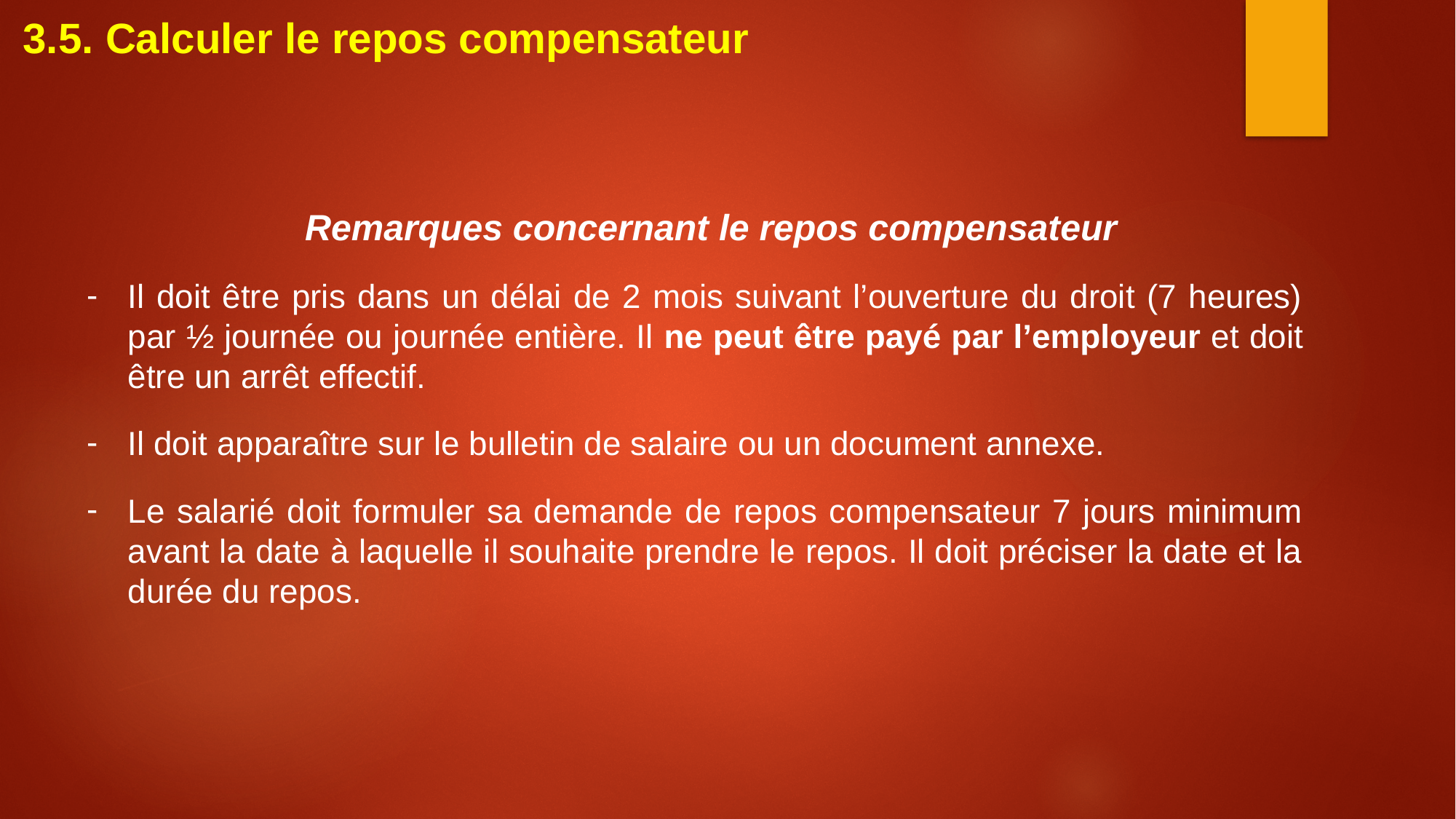

3.5. Calculer le repos compensateur
Remarques concernant le repos compensateur
Il doit être pris dans un délai de 2 mois suivant l’ouverture du droit (7 heures) par ½ journée ou journée entière. Il ne peut être payé par l’employeur et doit être un arrêt effectif.
Il doit apparaître sur le bulletin de salaire ou un document annexe.
Le salarié doit formuler sa demande de repos compensateur 7 jours minimum avant la date à laquelle il souhaite prendre le repos. Il doit préciser la date et la durée du repos.